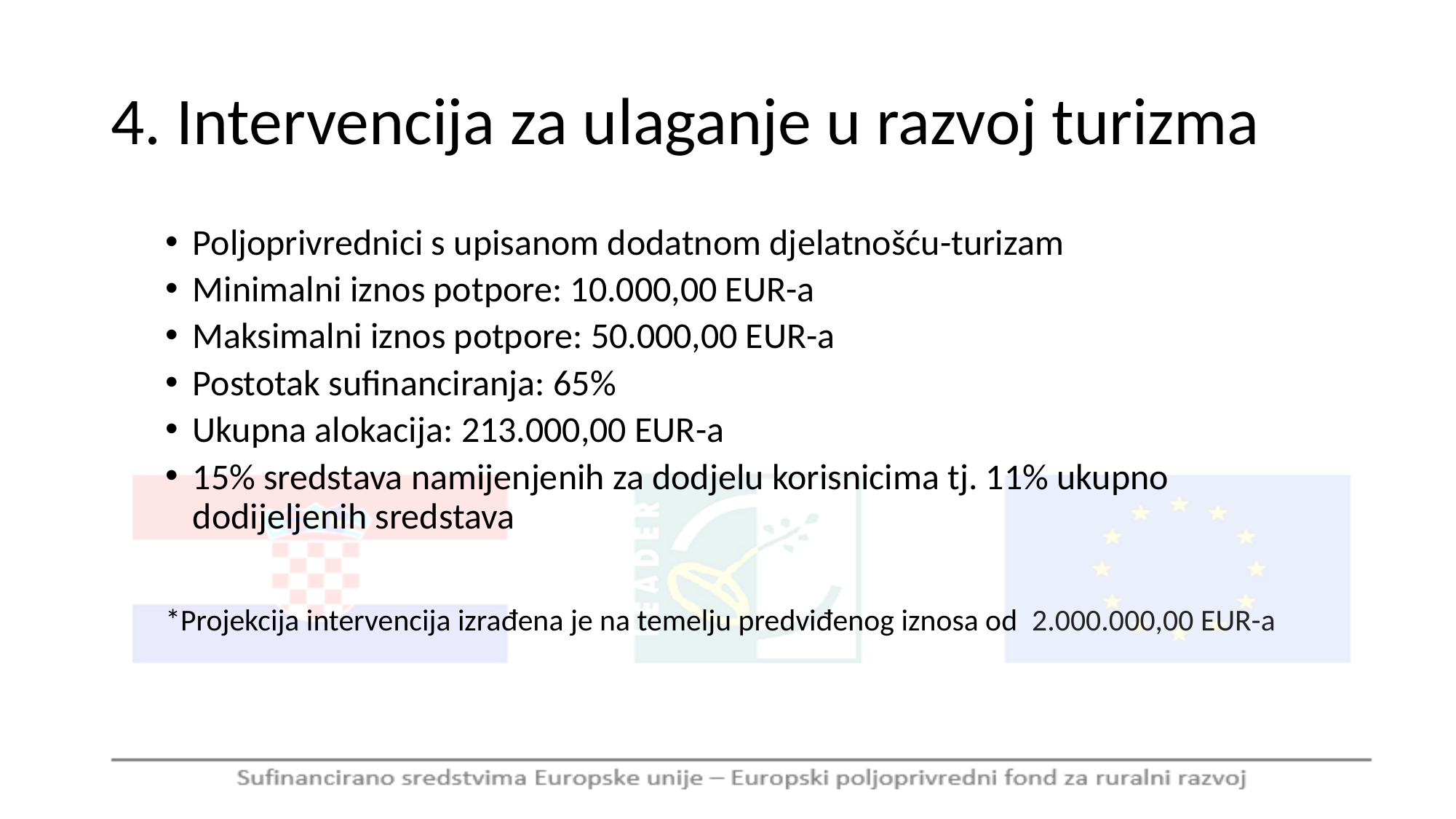

# 4. Intervencija za ulaganje u razvoj turizma
Poljoprivrednici s upisanom dodatnom djelatnošću-turizam
Minimalni iznos potpore: 10.000,00 EUR-a
Maksimalni iznos potpore: 50.000,00 EUR-a
Postotak sufinanciranja: 65%
Ukupna alokacija: 213.000,00 EUR-a
15% sredstava namijenjenih za dodjelu korisnicima tj. 11% ukupno dodijeljenih sredstava

*Projekcija intervencija izrađena je na temelju predviđenog iznosa od  2.000.000,00 EUR-a